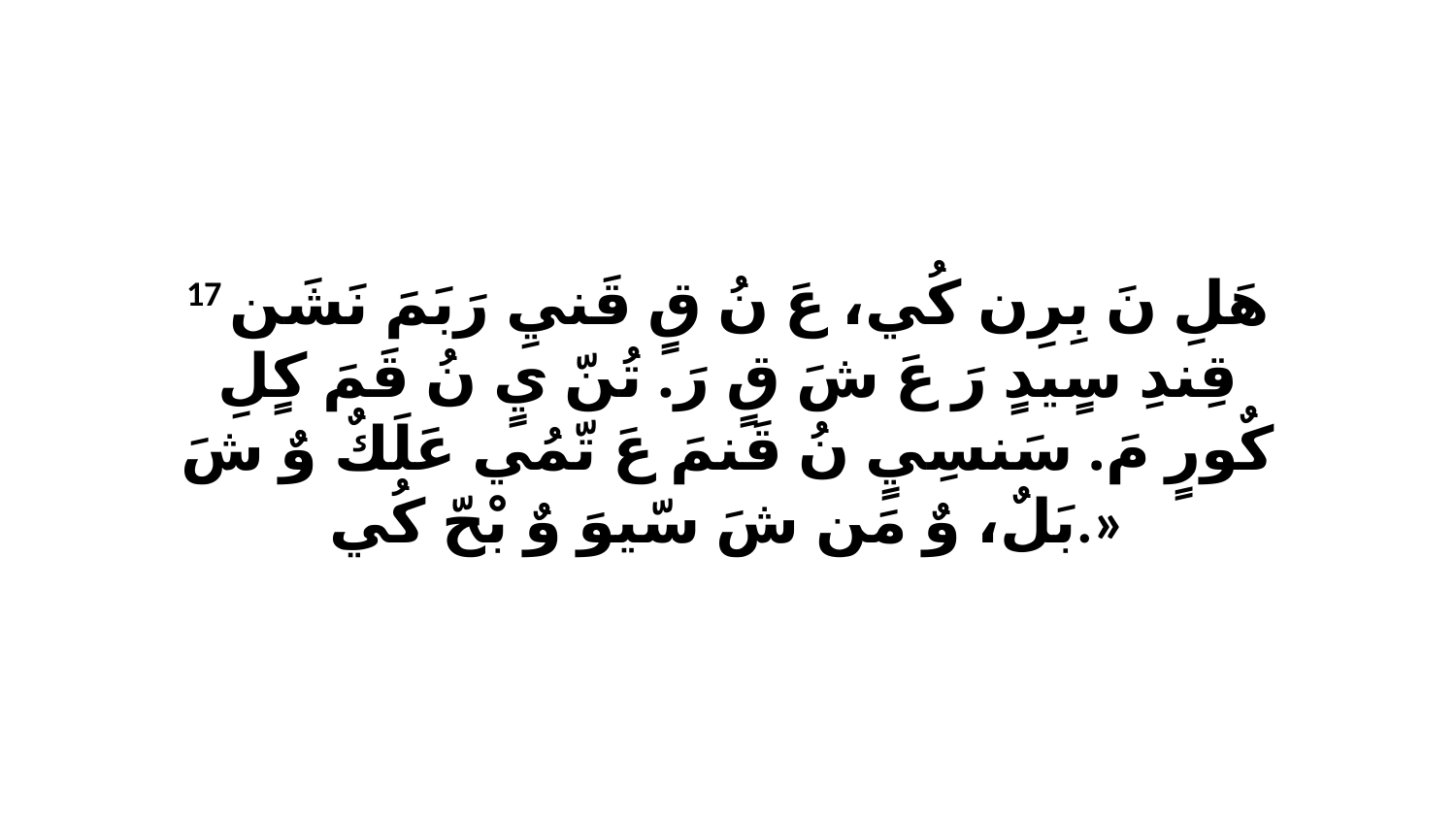

17 هَلِ نَ بِرِن كُي، عَ نُ قٍ قَنيِ رَبَمَ نَشَن قِندِ سٍيدٍ رَ عَ شَ قٍ رَ. تُنّ يٍ نُ قَمَ كٍلِ كٌورٍ مَ. سَنسِيٍ نُ قَنمَ عَ تّمُي عَلَكٌ وٌ شَ بَلٌ، وٌ مَن شَ سّيوَ وٌ بْحّ كُي.»